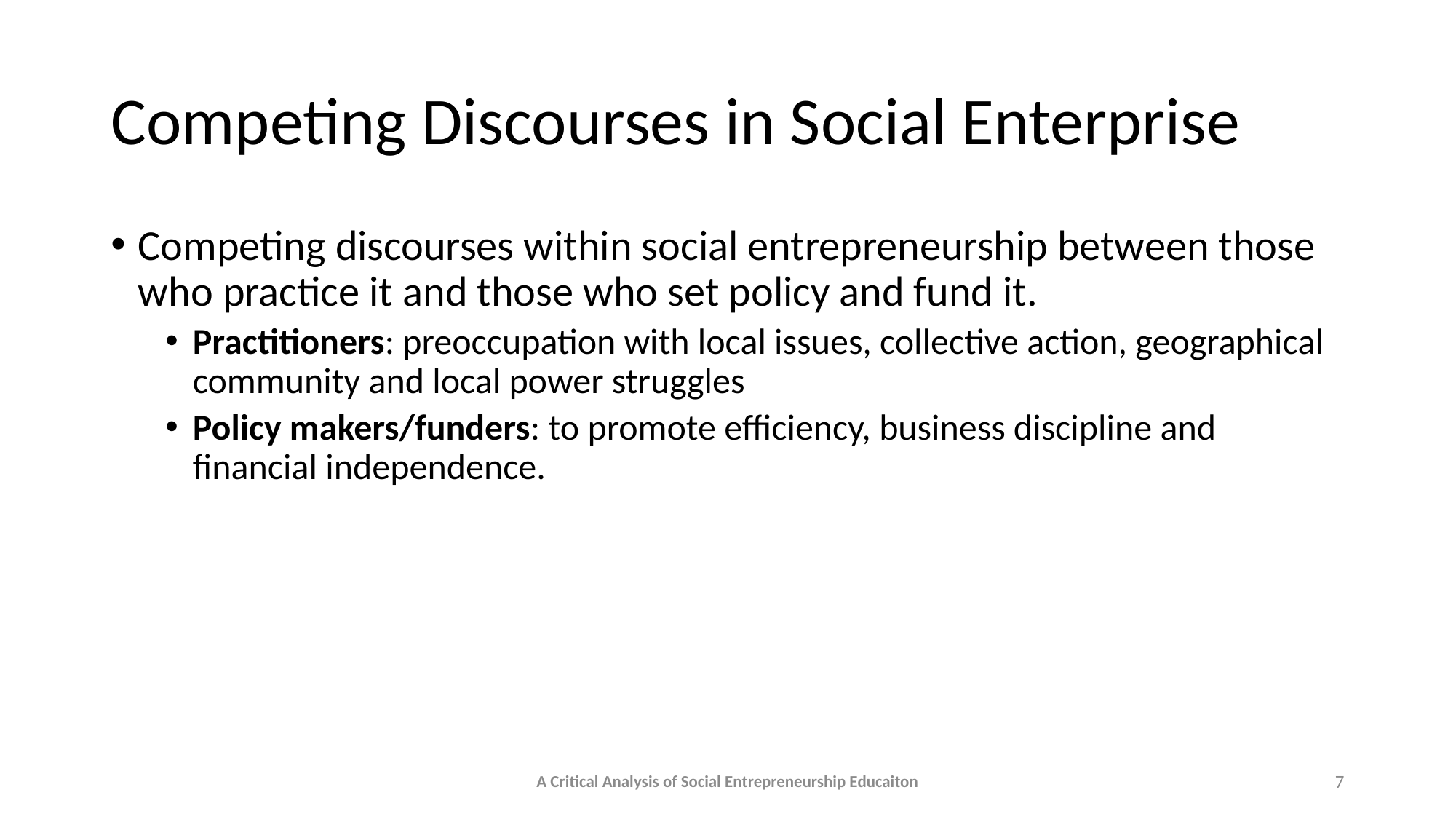

# Competing Discourses in Social Enterprise
Competing discourses within social entrepreneurship between those who practice it and those who set policy and fund it.
Practitioners: preoccupation with local issues, collective action, geographical community and local power struggles
Policy makers/funders: to promote efficiency, business discipline and financial independence.

A Critical Analysis of Social Entrepreneurship Educaiton
7